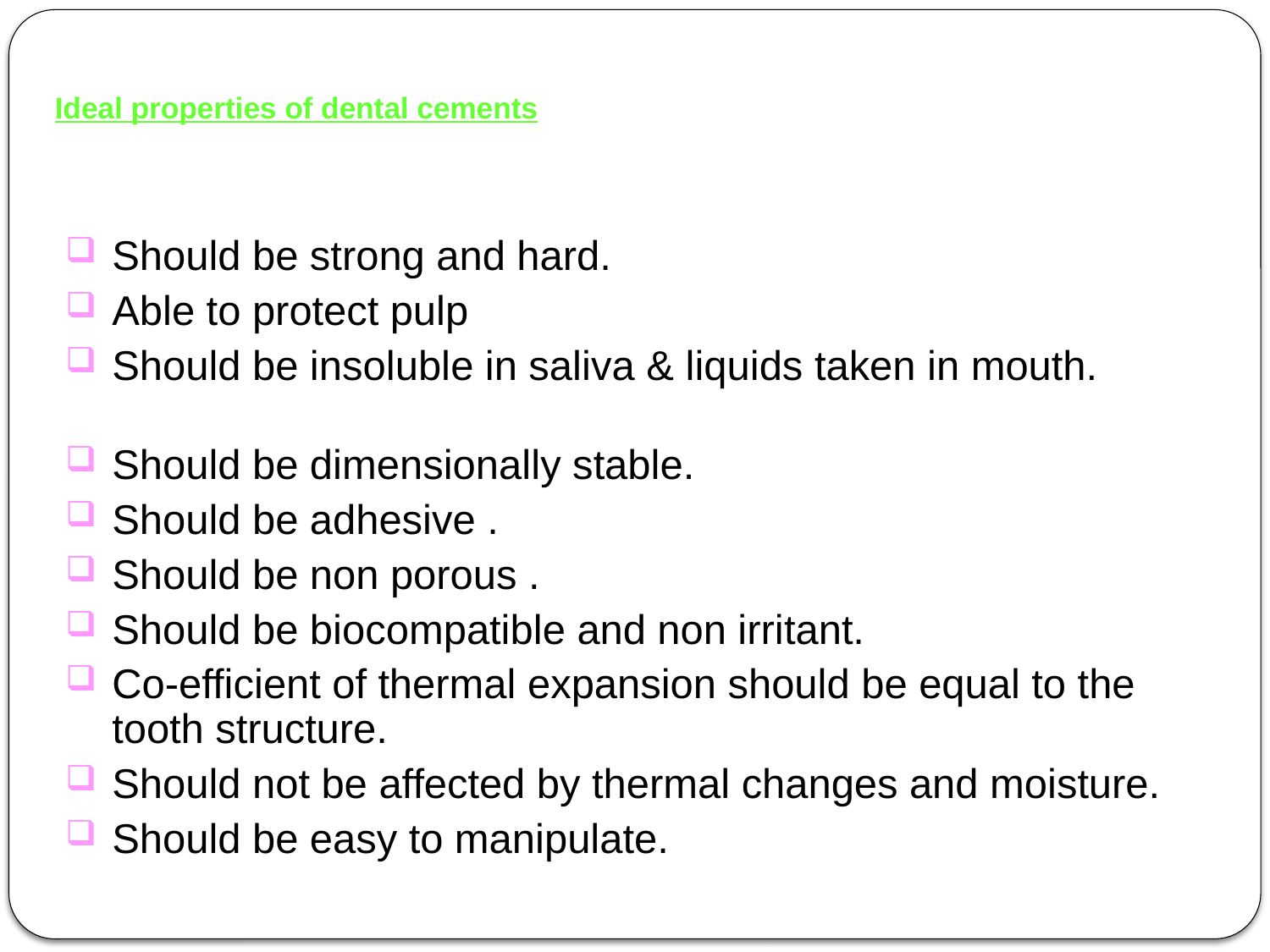

# Ideal properties of dental cements
Should be strong and hard.
Able to protect pulp
Should be insoluble in saliva & liquids taken in mouth.
Should be dimensionally stable.
Should be adhesive .
Should be non porous .
Should be biocompatible and non irritant.
Co-efficient of thermal expansion should be equal to the tooth structure.
Should not be affected by thermal changes and moisture.
Should be easy to manipulate.